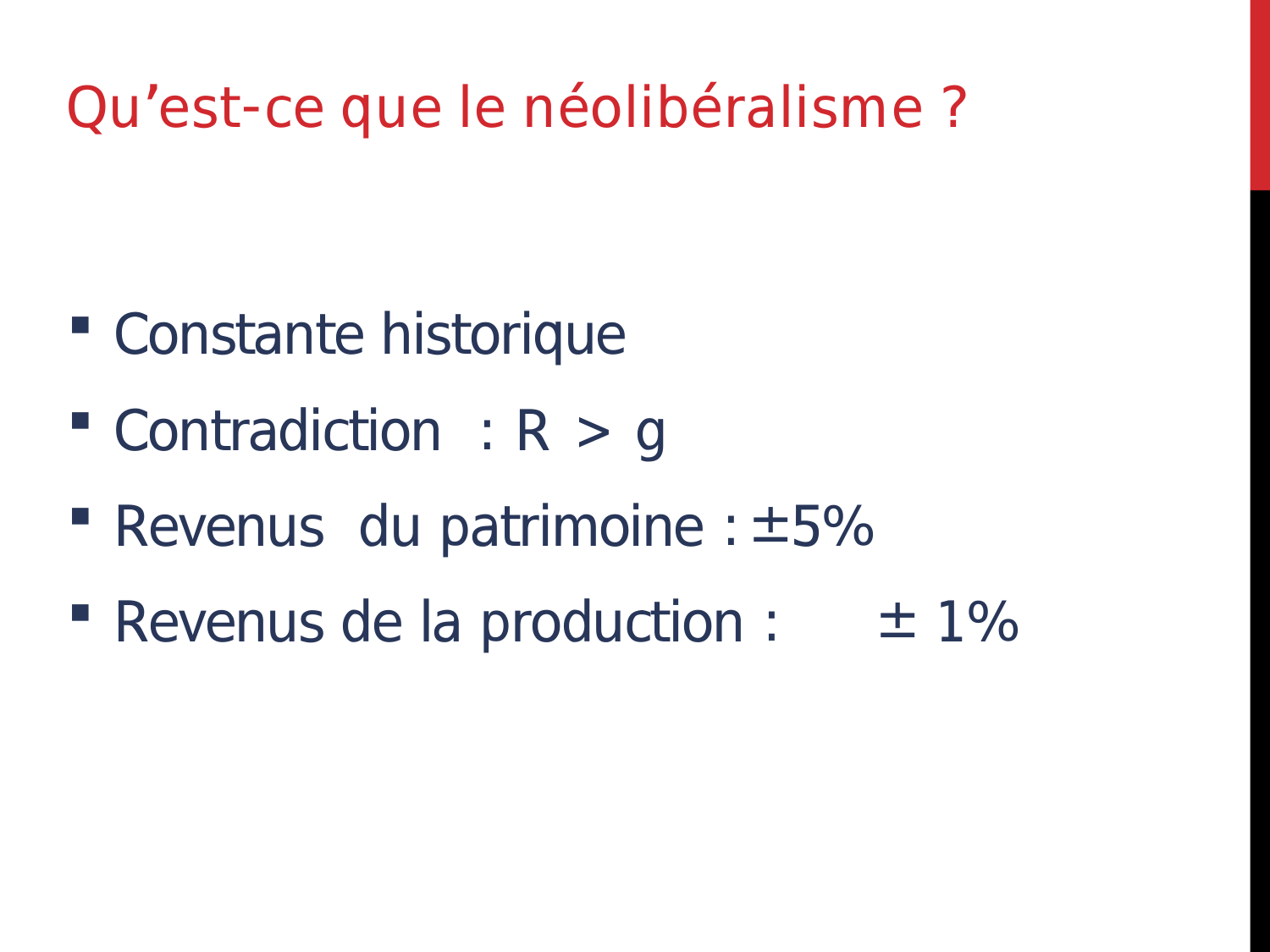

# Qu’est-ce que le néolibéralisme ?

Constante historique
Contradiction  : R > g
Revenus  du patrimoine :	±5%
Revenus de la production : 	± 1%